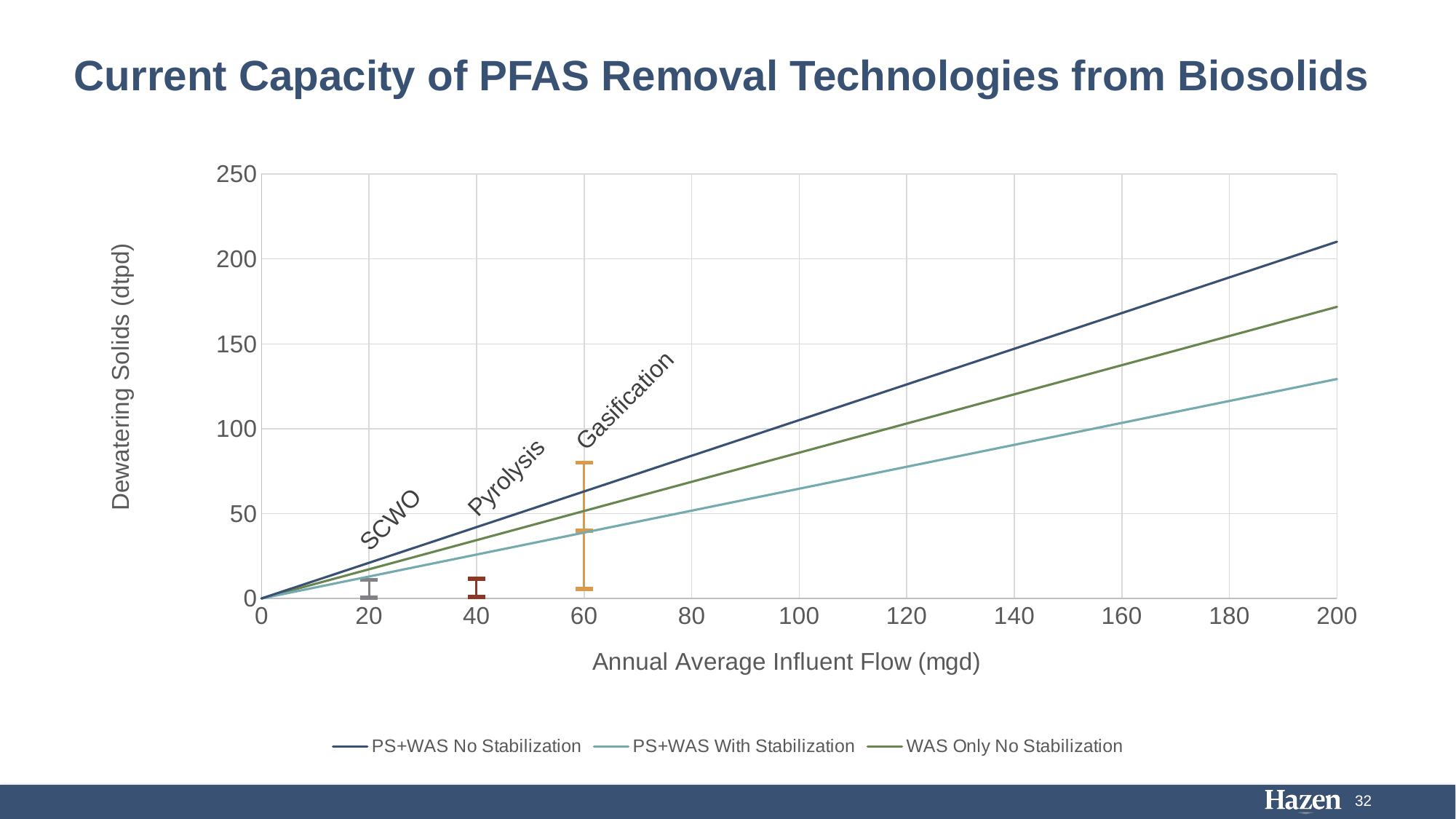

# Current Capacity of PFAS Removal Technologies from Biosolids

### Chart

| Category | PS+WAS No Stabilization | PS+WAS With Stabilization | WAS Only No Stabilization | Gasification  | Pyrolysis  | SCWO |
|---|---|---|---|---|---|---|
Gasification
Pyrolysis
SCWO
32